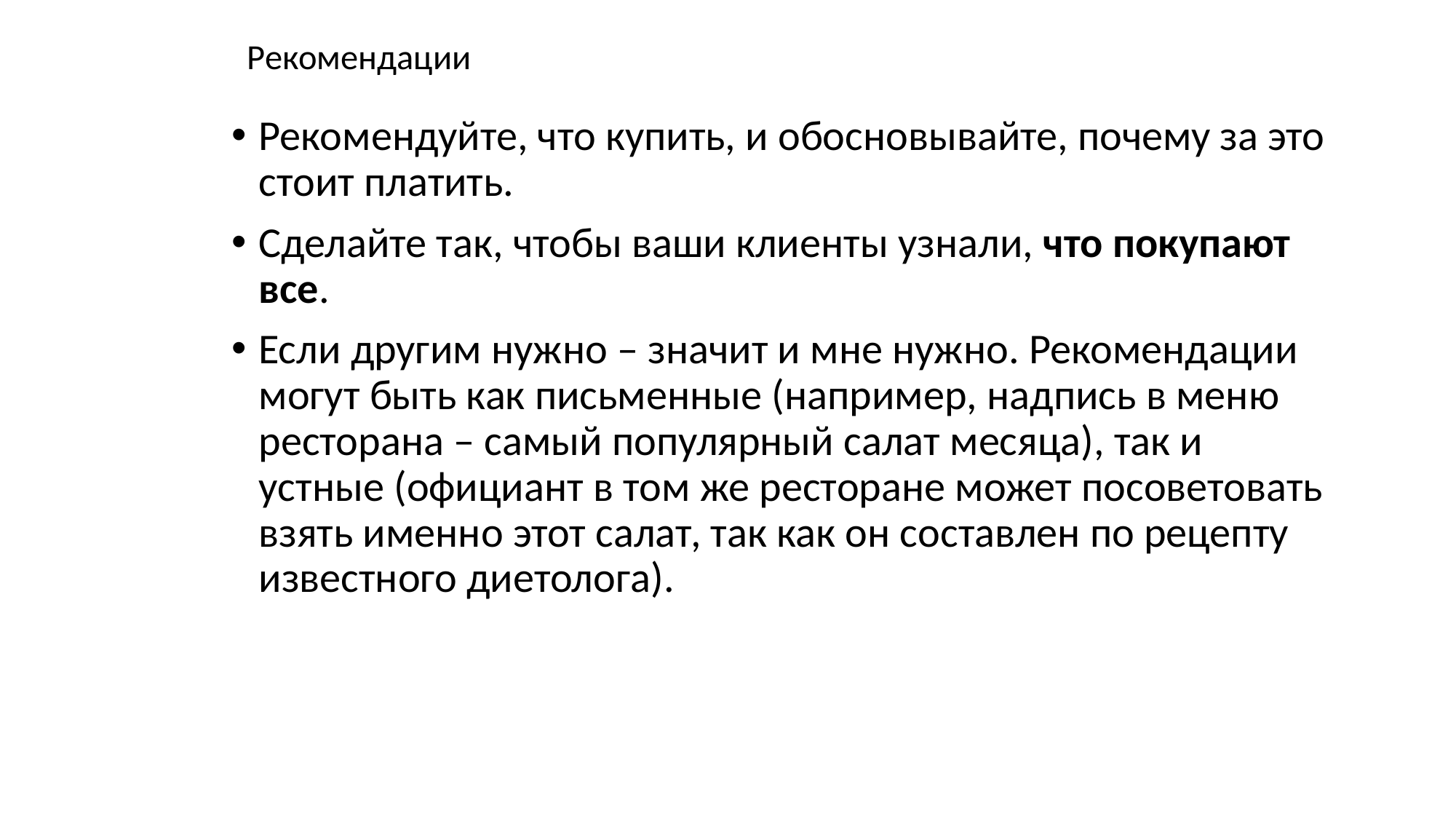

# Рекомендации
Рекомендуйте, что купить, и обосновывайте, почему за это стоит платить.
Сделайте так, чтобы ваши клиенты узнали, что покупают все.
Если другим нужно – значит и мне нужно. Рекомендации могут быть как письменные (например, надпись в меню ресторана – самый популярный салат месяца), так и устные (официант в том же ресторане может посоветовать взять именно этот салат, так как он составлен по рецепту известного диетолога).